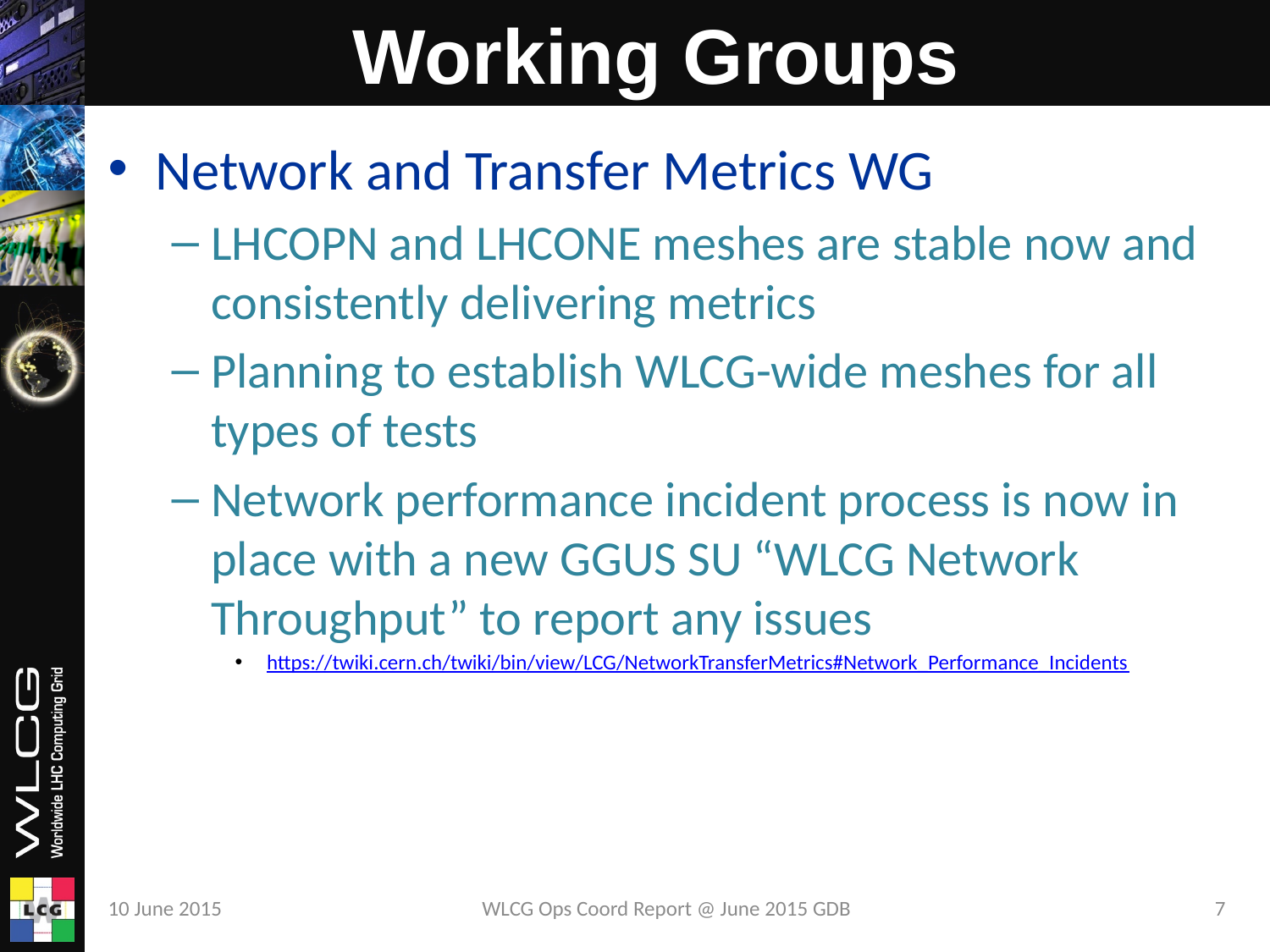

# Working Groups
Network and Transfer Metrics WG
LHCOPN and LHCONE meshes are stable now and consistently delivering metrics
Planning to establish WLCG-wide meshes for all types of tests
Network performance incident process is now in place with a new GGUS SU “WLCG Network Throughput” to report any issues
https://twiki.cern.ch/twiki/bin/view/LCG/NetworkTransferMetrics#Network_Performance_Incidents

10 June 2015
WLCG Ops Coord Report @ June 2015 GDB
7